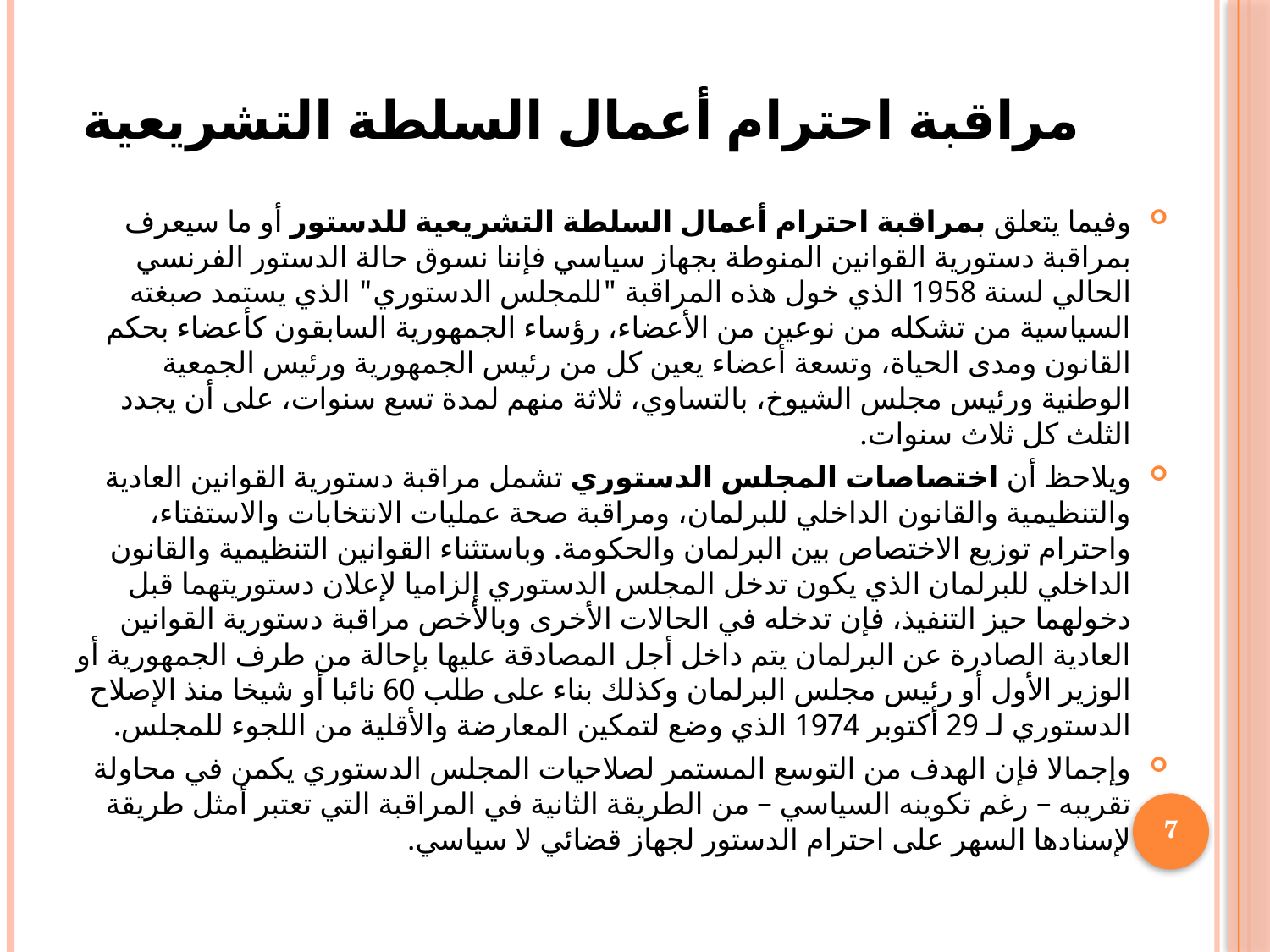

# مراقبة احترام أعمال السلطة التشريعية
	وفيما يتعلق بمراقبة احترام أعمال السلطة التشريعية للدستور أو ما سيعرف بمراقبة دستورية القوانين المنوطة بجهاز سياسي فإننا نسوق حالة الدستور الفرنسي الحالي لسنة 1958 الذي خول هذه المراقبة "للمجلس الدستوري" الذي يستمد صبغته السياسية من تشكله من نوعين من الأعضاء، رؤساء الجمهورية السابقون كأعضاء بحكم القانون ومدى الحياة، وتسعة أعضاء يعين كل من رئيس الجمهورية ورئيس الجمعية الوطنية ورئيس مجلس الشيوخ، بالتساوي، ثلاثة منهم لمدة تسع سنوات، على أن يجدد الثلث كل ثلاث سنوات.
	ويلاحظ أن اختصاصات المجلس الدستوري تشمل مراقبة دستورية القوانين العادية والتنظيمية والقانون الداخلي للبرلمان، ومراقبة صحة عمليات الانتخابات والاستفتاء، واحترام توزيع الاختصاص بين البرلمان والحكومة. وباستثناء القوانين التنظيمية والقانون الداخلي للبرلمان الذي يكون تدخل المجلس الدستوري إلزاميا لإعلان دستوريتهما قبل دخولهما حيز التنفيذ، فإن تدخله في الحالات الأخرى وبالأخص مراقبة دستورية القوانين العادية الصادرة عن البرلمان يتم داخل أجل المصادقة عليها بإحالة من طرف الجمهورية أو الوزير الأول أو رئيس مجلس البرلمان وكذلك بناء على طلب 60 نائبا أو شيخا منذ الإصلاح الدستوري لـ 29 أكتوبر 1974 الذي وضع لتمكين المعارضة والأقلية من اللجوء للمجلس.
	وإجمالا فإن الهدف من التوسع المستمر لصلاحيات المجلس الدستوري يكمن في محاولة تقريبه – رغم تكوينه السياسي – من الطريقة الثانية في المراقبة التي تعتبر أمثل طريقة لإسنادها السهر على احترام الدستور لجهاز قضائي لا سياسي.

7